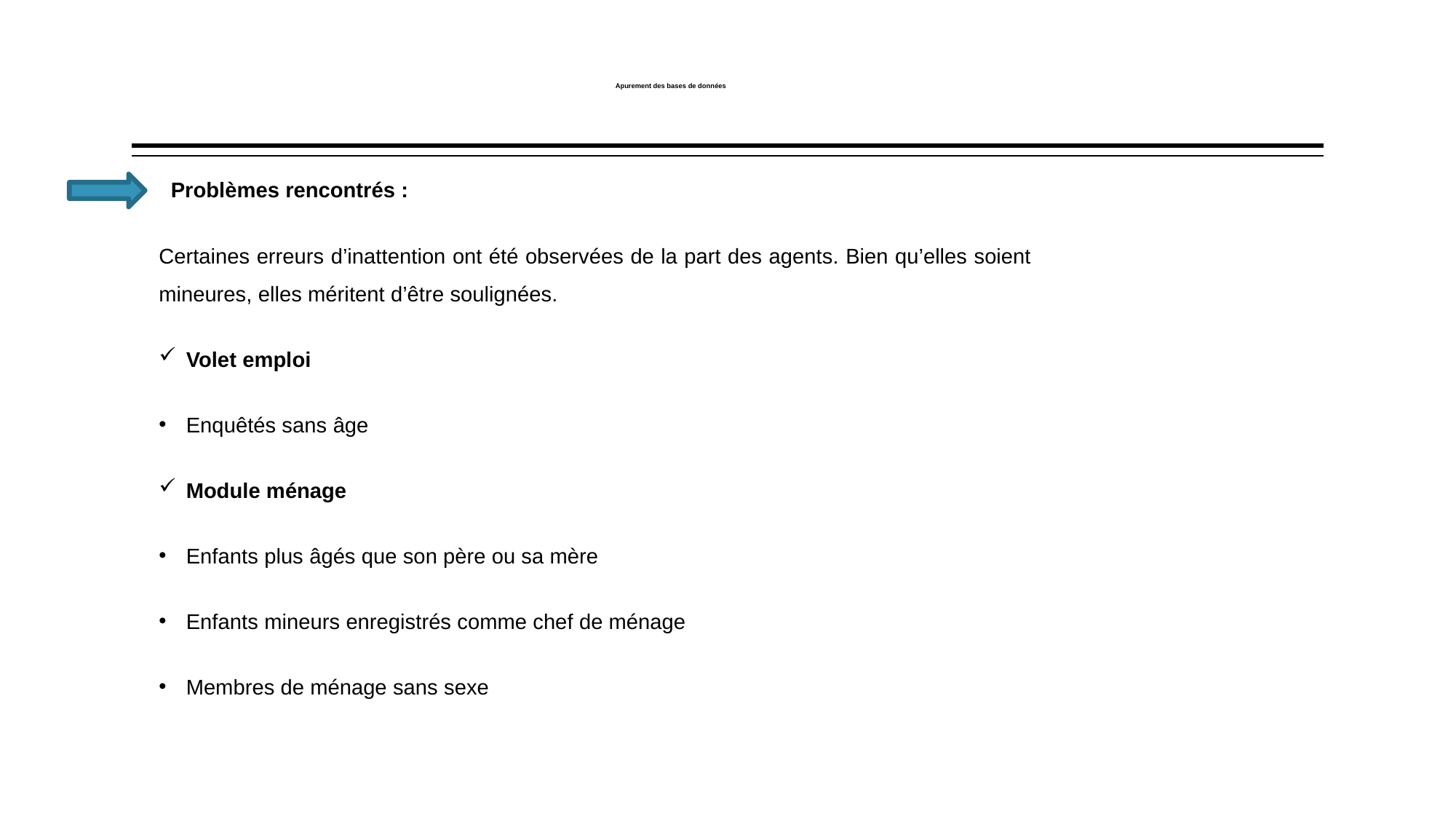

# Apurement des bases de données

  Problèmes rencontrés :
Certaines erreurs d’inattention ont été observées de la part des agents. Bien qu’elles soient mineures, elles méritent d’être soulignées.
Volet emploi
Enquêtés sans âge
Module ménage
Enfants plus âgés que son père ou sa mère
Enfants mineurs enregistrés comme chef de ménage
Membres de ménage sans sexe